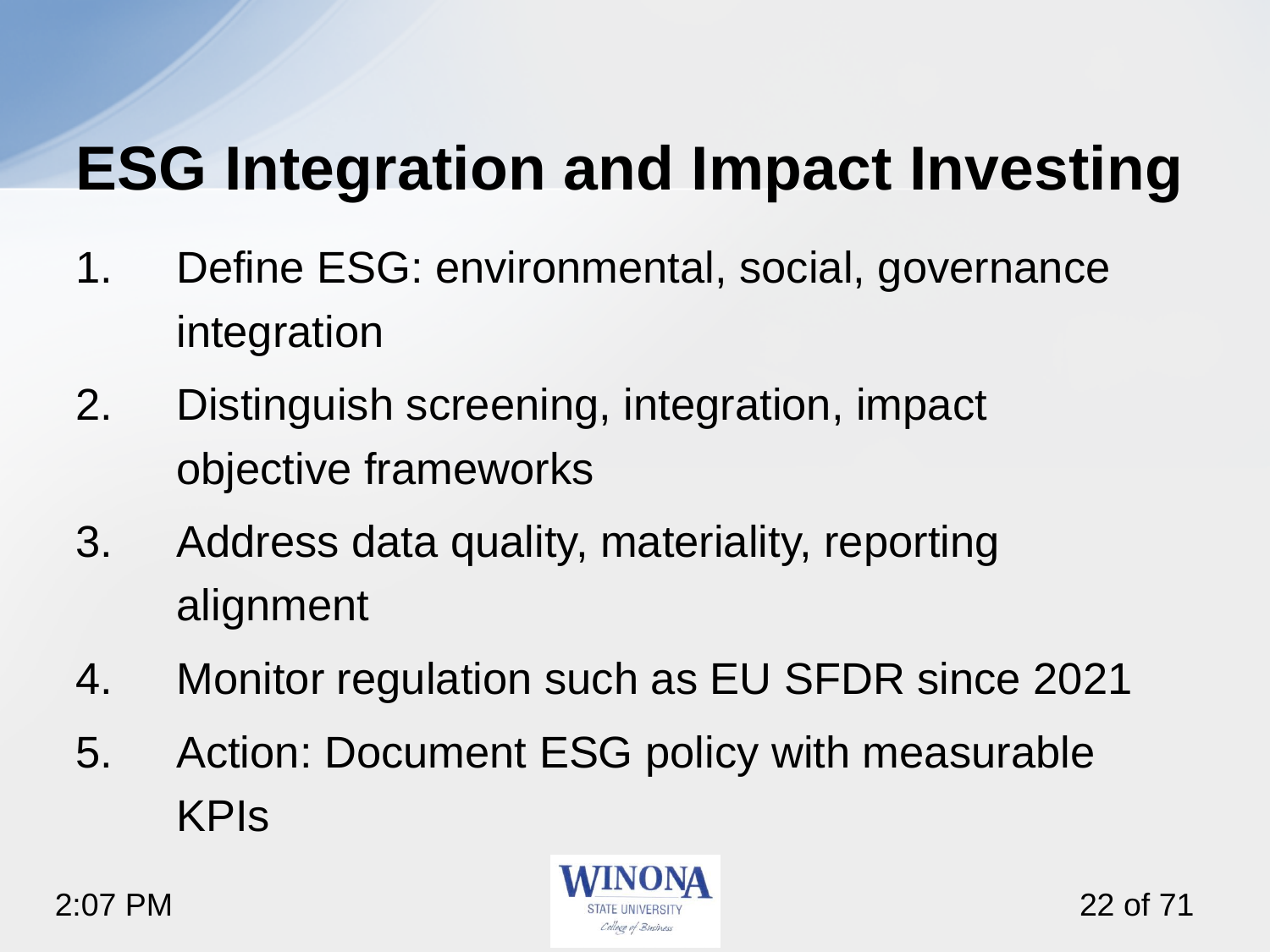

# ESG Integration and Impact Investing
Define ESG: environmental, social, governance integration
Distinguish screening, integration, impact objective frameworks
Address data quality, materiality, reporting alignment
Monitor regulation such as EU SFDR since 2021
Action: Document ESG policy with measurable KPIs